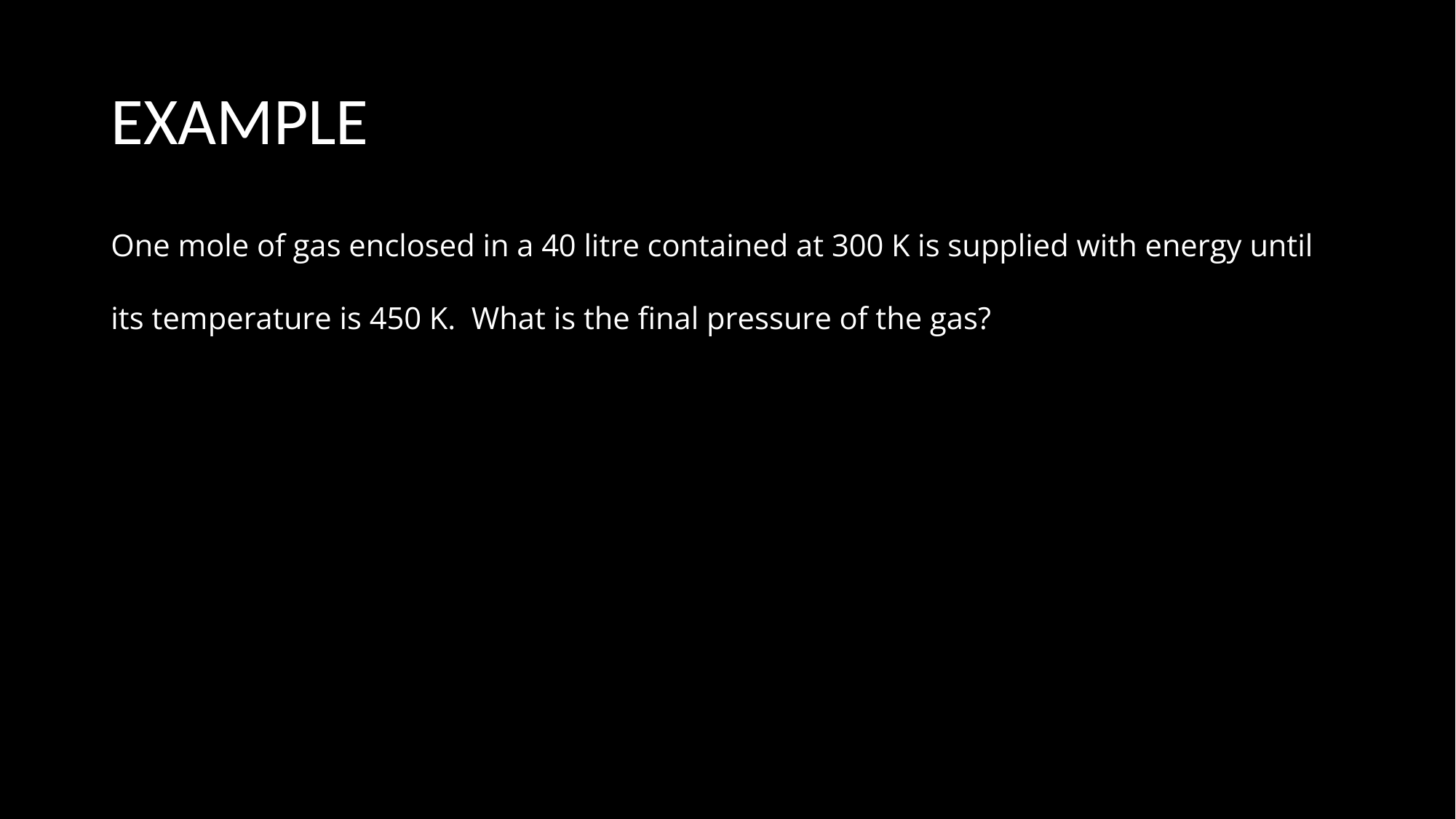

# EXAMPLE
One mole of gas enclosed in a 40 litre contained at 300 K is supplied with energy until its temperature is 450 K.  What is the final pressure of the gas?